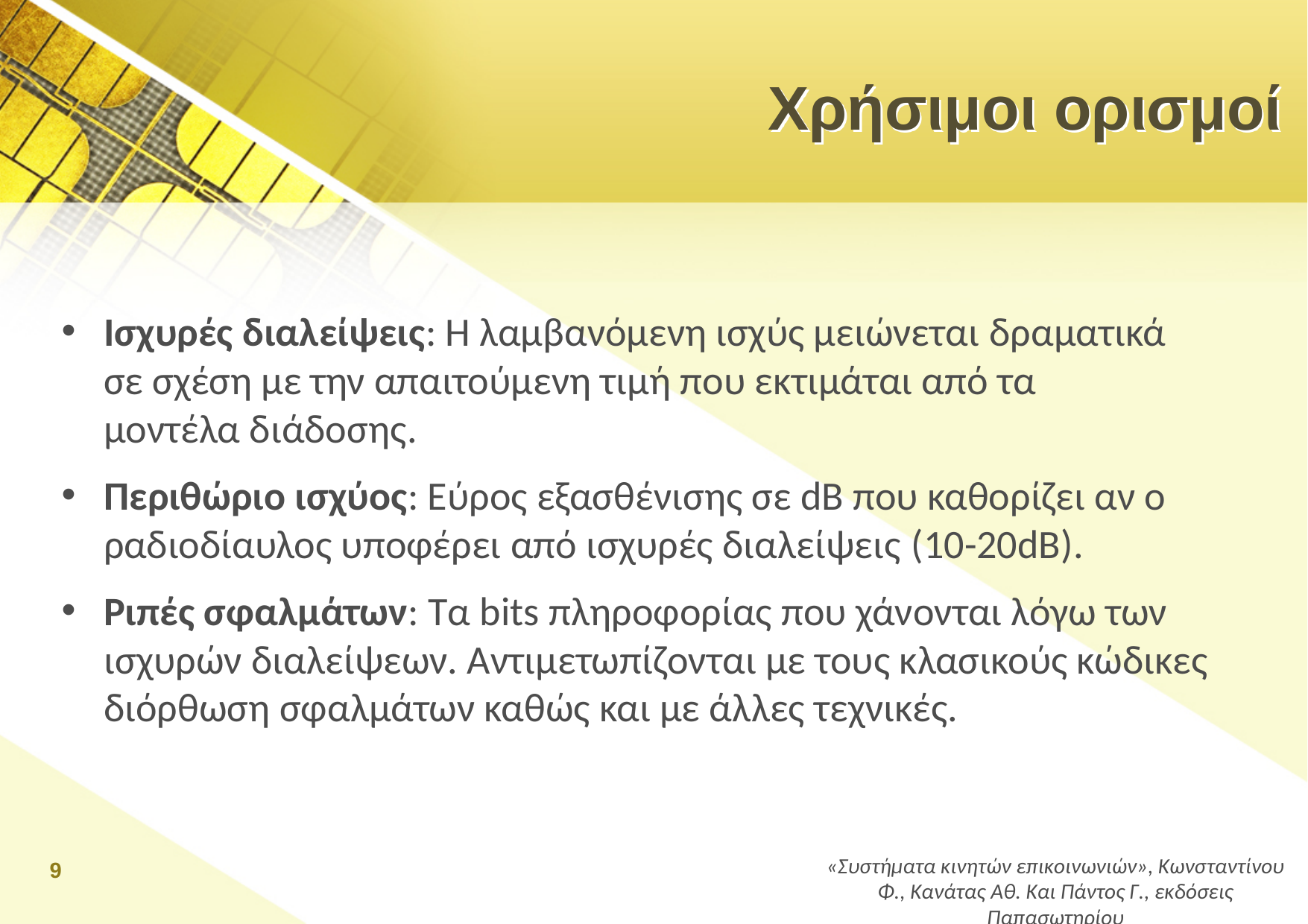

# Χρήσιμοι ορισμοί
Ισχυρές διαλείψεις: Η λαμβανόμενη ισχύς μειώνεται δραματικά σε σχέση με την απαιτούμενη τιμή που εκτιμάται από τα μοντέλα διάδοσης.
Περιθώριο ισχύος: Εύρος εξασθένισης σε dB που καθορίζει αν ο ραδιοδίαυλος υποφέρει από ισχυρές διαλείψεις (10-20dB).
Ριπές σφαλμάτων: Τα bits πληροφορίας που χάνονται λόγω των ισχυρών διαλείψεων. Αντιμετωπίζονται με τους κλασικούς κώδικες διόρθωση σφαλμάτων καθώς και με άλλες τεχνικές.
9
«Συστήματα κινητών επικοινωνιών», Κωνσταντίνου Φ., Κανάτας Αθ. Και Πάντος Γ., εκδόσεις Παπασωτηρίου